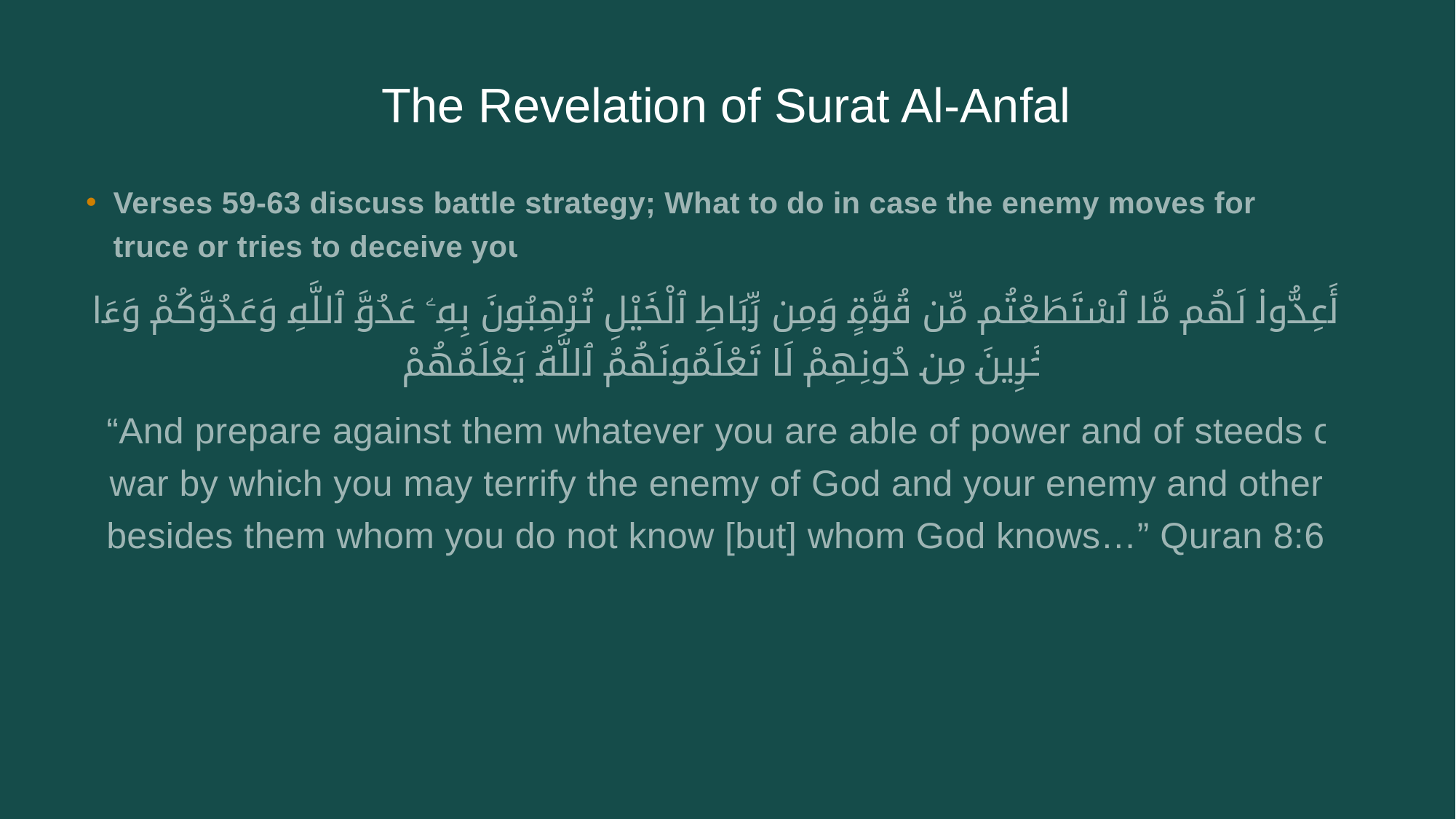

# The Revelation of Surat Al-Anfal
Verses 59-63 discuss battle strategy; What to do in case the enemy moves for a truce or tries to deceive you
وَأَعِدُّوا۟ لَهُم مَّا ٱسْتَطَعْتُم مِّن قُوَّةٍ وَمِن رِّبَاطِ ٱلْخَيْلِ تُرْهِبُونَ بِهِۦ عَدُوَّ ٱللَّهِ وَعَدُوَّكُمْ وَءَاخَرِينَ مِن دُونِهِمْ لَا تَعْلَمُونَهُمُ ٱللَّهُ يَعْلَمُهُمْ
“And prepare against them whatever you are able of power and of steeds of war by which you may terrify the enemy of God and your enemy and others besides them whom you do not know [but] whom God knows…” Quran 8:60